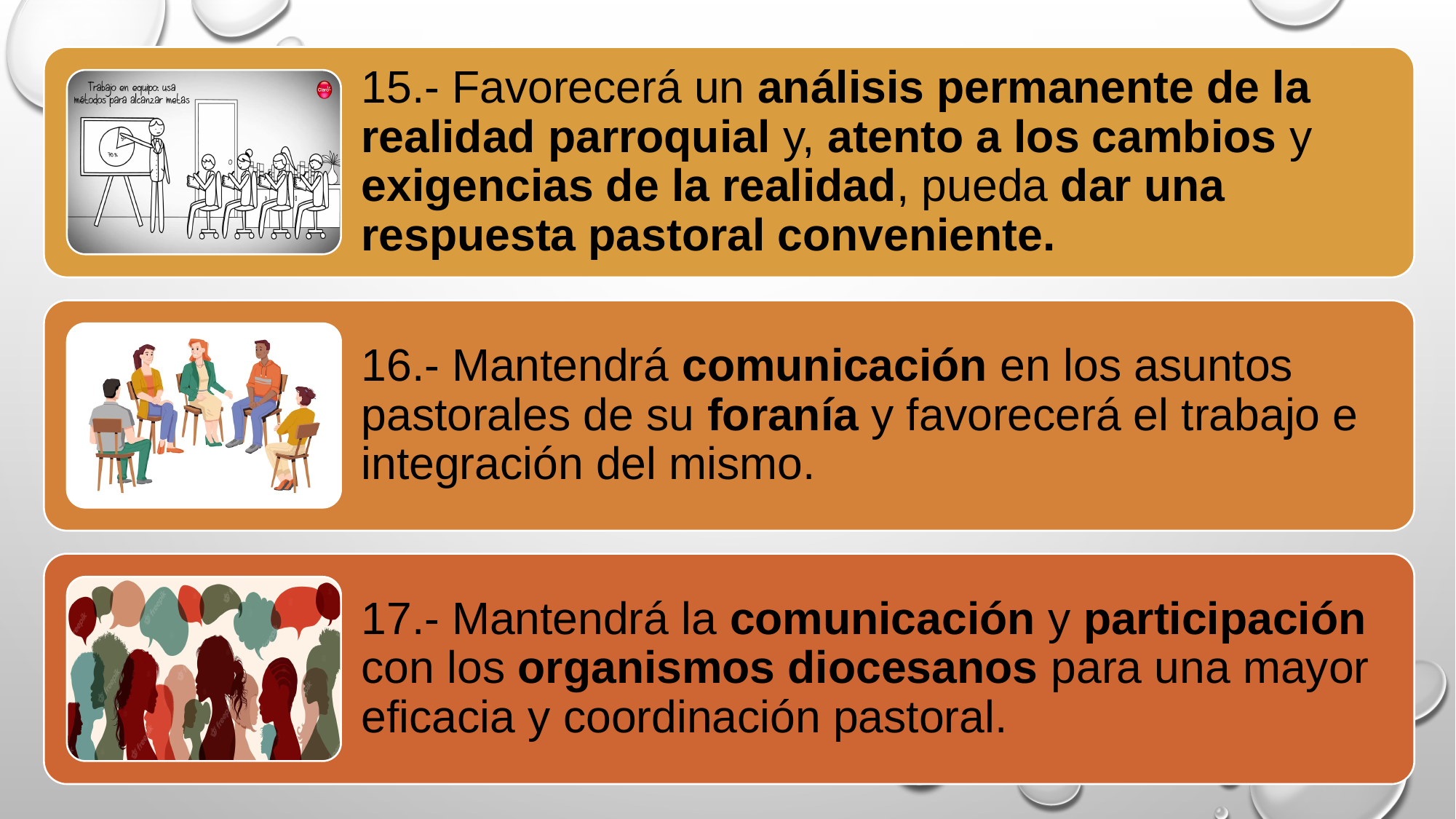

15.- Favorecerá un análisis permanente de la realidad parroquial y, atento a los cambios y exigencias de la realidad, pueda dar una respuesta pastoral conveniente.
16.- Mantendrá comunicación en los asuntos pastorales de su foranía y favorecerá el trabajo e integración del mismo.
17.- Mantendrá la comunicación y participación con los organismos diocesanos para una mayor eficacia y coordinación pastoral.